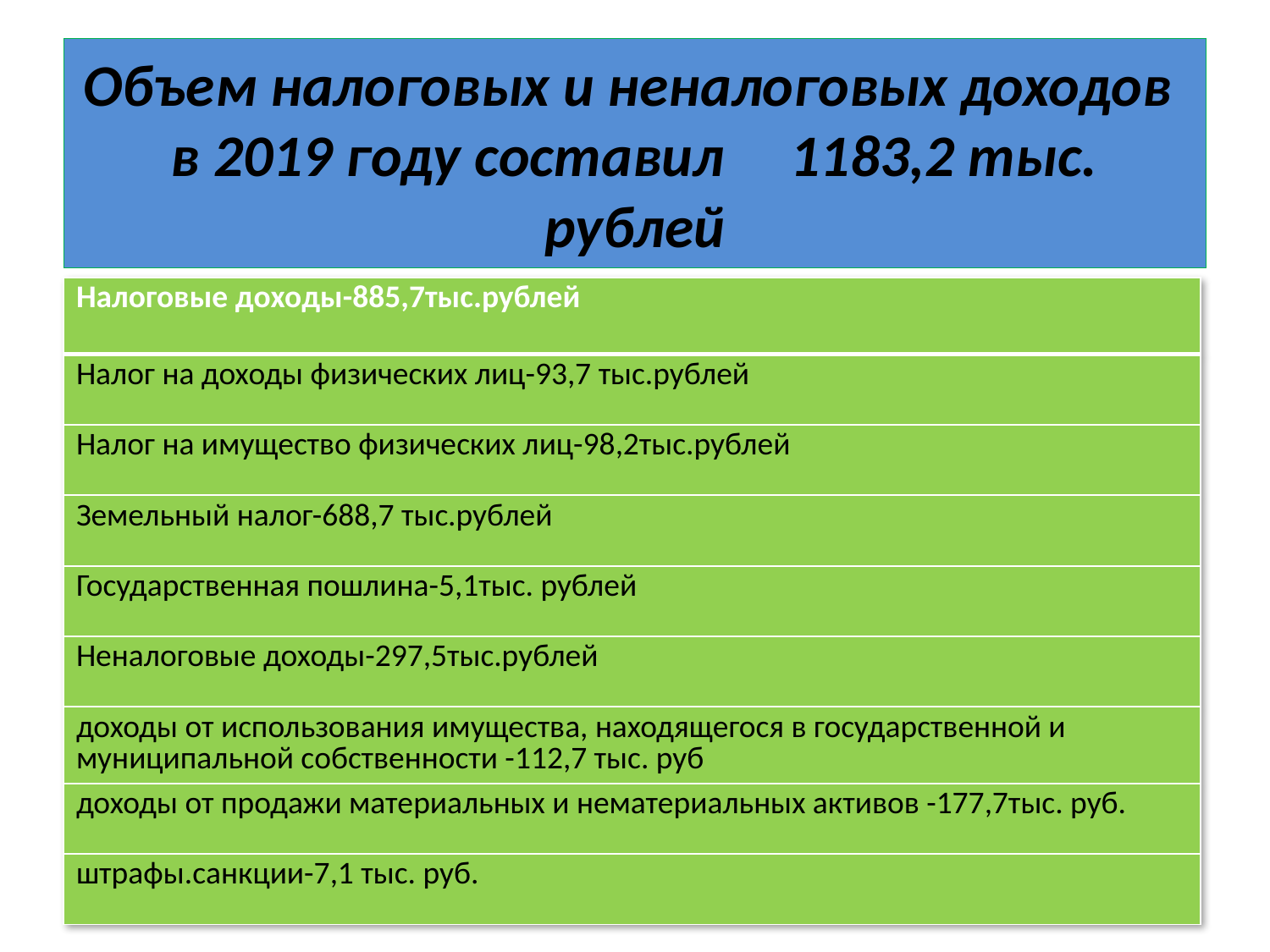

# Объем налоговых и неналоговых доходов  в 2019 году составил     1183,2 тыс. рублей
| Налоговые доходы-885,7тыс.рублей |
| --- |
| Налог на доходы физических лиц-93,7 тыс.рублей |
| Налог на имущество физических лиц-98,2тыс.рублей |
| Земельный налог-688,7 тыс.рублей |
| Государственная пошлина-5,1тыс. рублей |
| Неналоговые доходы-297,5тыс.рублей |
| доходы от использования имущества, находящегося в государственной и муниципальной собственности -112,7 тыс. руб |
| доходы от продажи материальных и нематериальных активов -177,7тыс. руб. |
| штрафы.санкции-7,1 тыс. руб. |